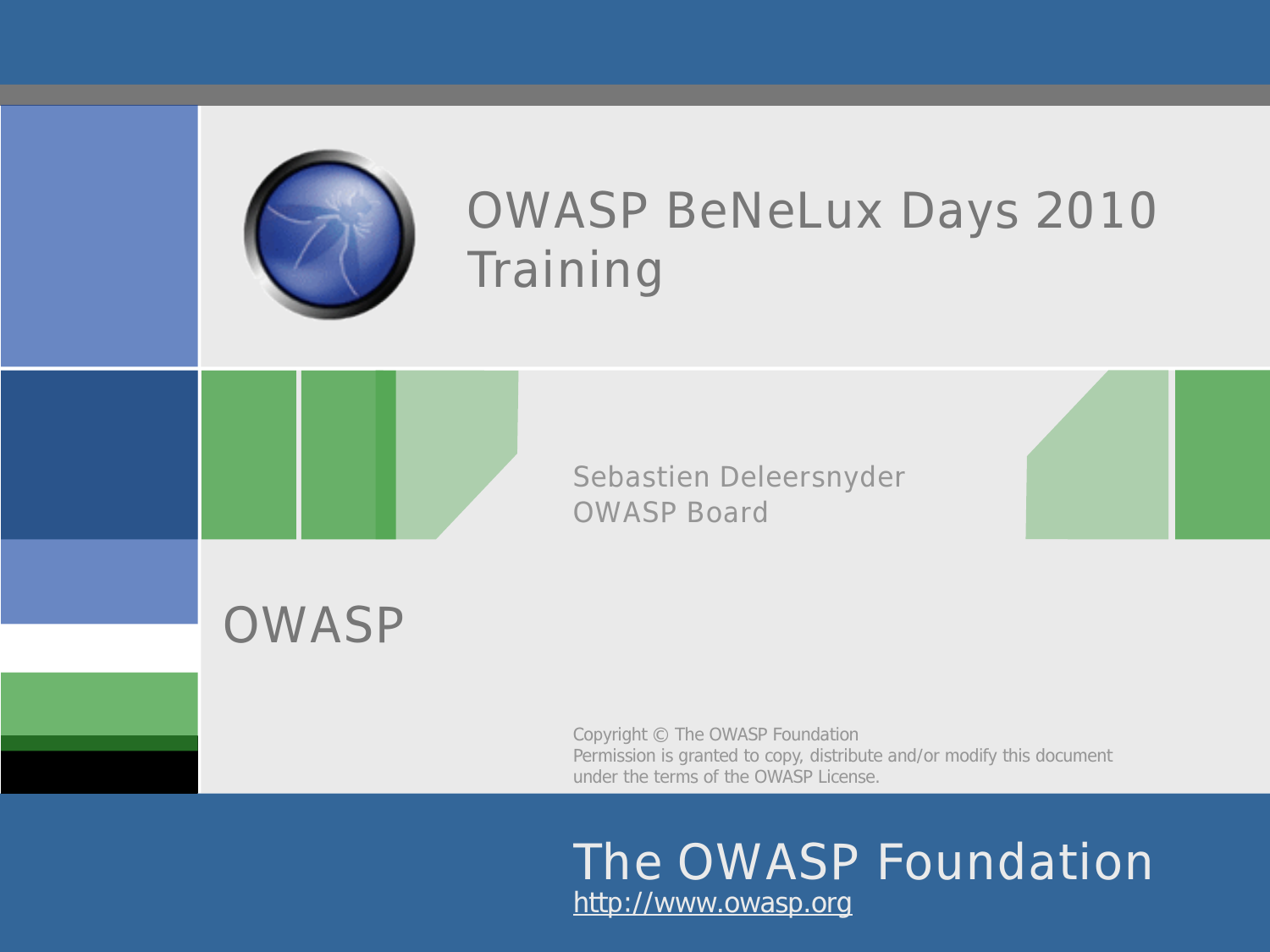

# OWASP BeNeLux Days 2010 Training
Sebastien Deleersnyder
OWASP Board